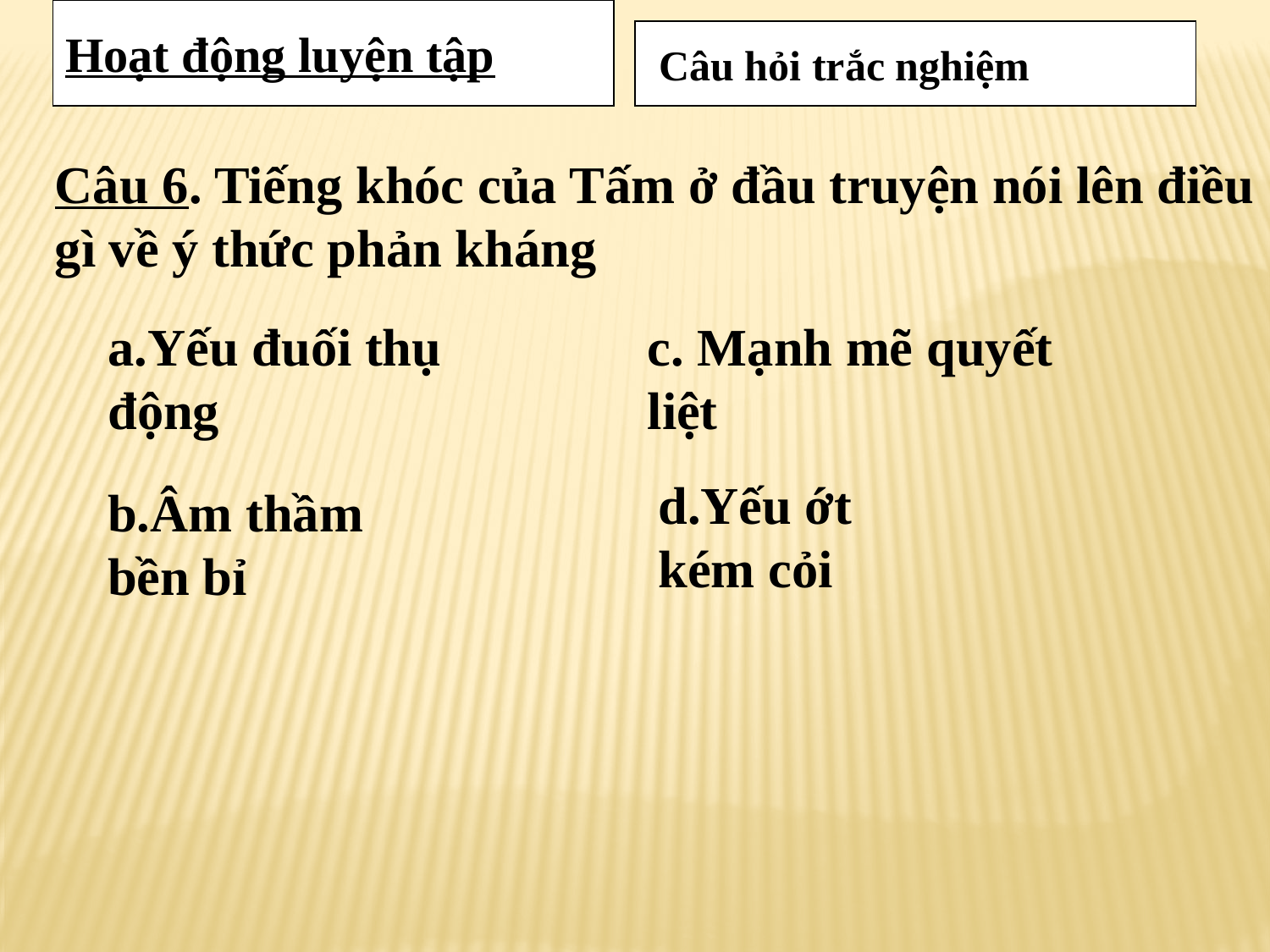

Hoạt động luyện tập
 Câu hỏi trắc nghiệm
Câu 6. Tiếng khóc của Tấm ở đầu truyện nói lên điều gì về ý thức phản kháng
a.Yếu đuối thụ động
c. Mạnh mẽ quyết liệt
d.Yếu ớt kém cỏi
b.Âm thầm bền bỉ